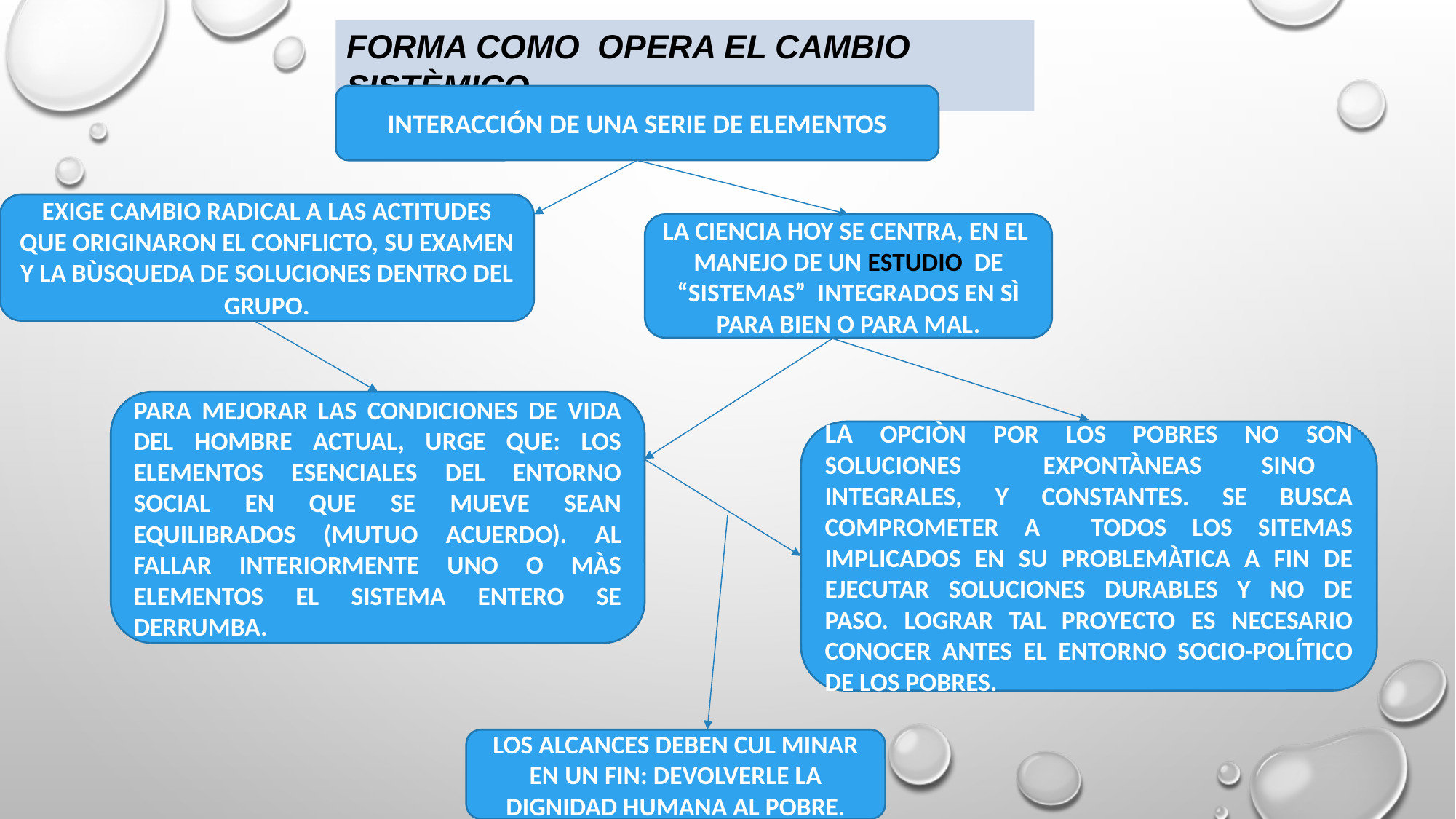

FORMA COMO  OPERA EL CAMBIO SISTÈMICO
INTERACCIÓN DE UNA SERIE DE ELEMENTOS
EXIGE CAMBIO RADICAL A LAS ACTITUDES QUE ORIGINARON EL CONFLICTO, SU EXAMEN Y LA BÙSQUEDA DE SOLUCIONES DENTRO DEL GRUPO.
LA CIENCIA HOY SE CENTRA, EN EL  MANEJO DE UN ESTUDIO  DE “SISTEMAS”  INTEGRADOS EN SÌ PARA BIEN O PARA MAL.
PARA MEJORAR LAS CONDICIONES DE VIDA DEL HOMBRE ACTUAL, URGE QUE: LOS ELEMENTOS ESENCIALES DEL ENTORNO SOCIAL EN QUE SE MUEVE SEAN EQUILIBRADOS (MUTUO ACUERDO). AL FALLAR INTERIORMENTE UNO O MÀS ELEMENTOS EL SISTEMA ENTERO SE DERRUMBA.
LA OPCIÒN POR LOS POBRES NO SON SOLUCIONES	EXPONTÀNEAS	SINO INTEGRALES, Y CONSTANTES. SE BUSCA COMPROMETER A  TODOS LOS SITEMAS IMPLICADOS EN SU PROBLEMÀTICA A FIN DE EJECUTAR SOLUCIONES DURABLES Y NO DE PASO. LOGRAR TAL PROYECTO ES NECESARIO CONOCER ANTES EL ENTORNO SOCIO-POLÍTICO DE LOS POBRES.
LOS ALCANCES DEBEN CUL MINAR EN UN FIN: DEVOLVERLE LA DIGNIDAD HUMANA AL POBRE.